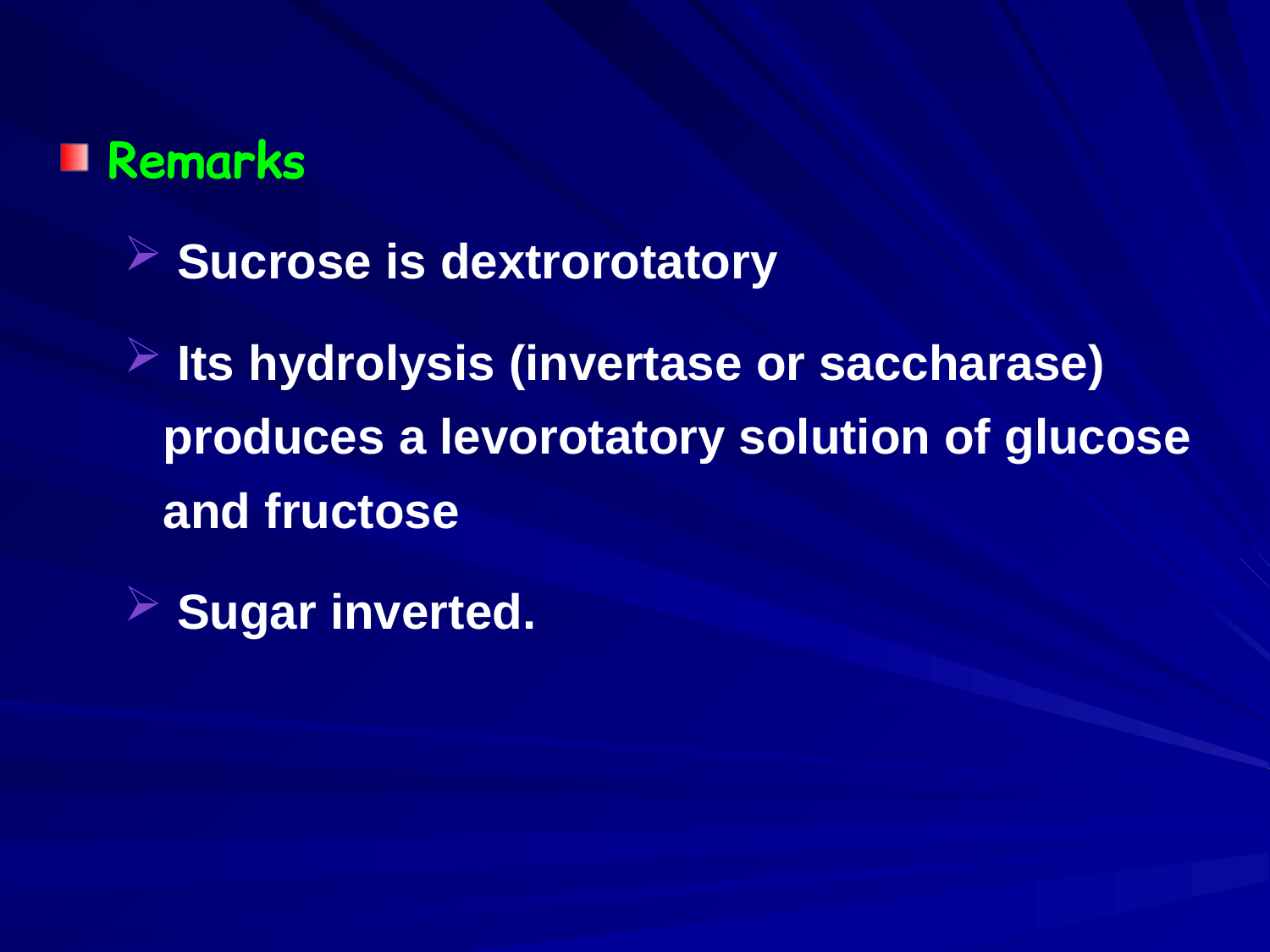

Remarks
 Sucrose is dextrorotatory
 Its hydrolysis (invertase or saccharase) produces a levorotatory solution of glucose and fructose
 Sugar inverted.